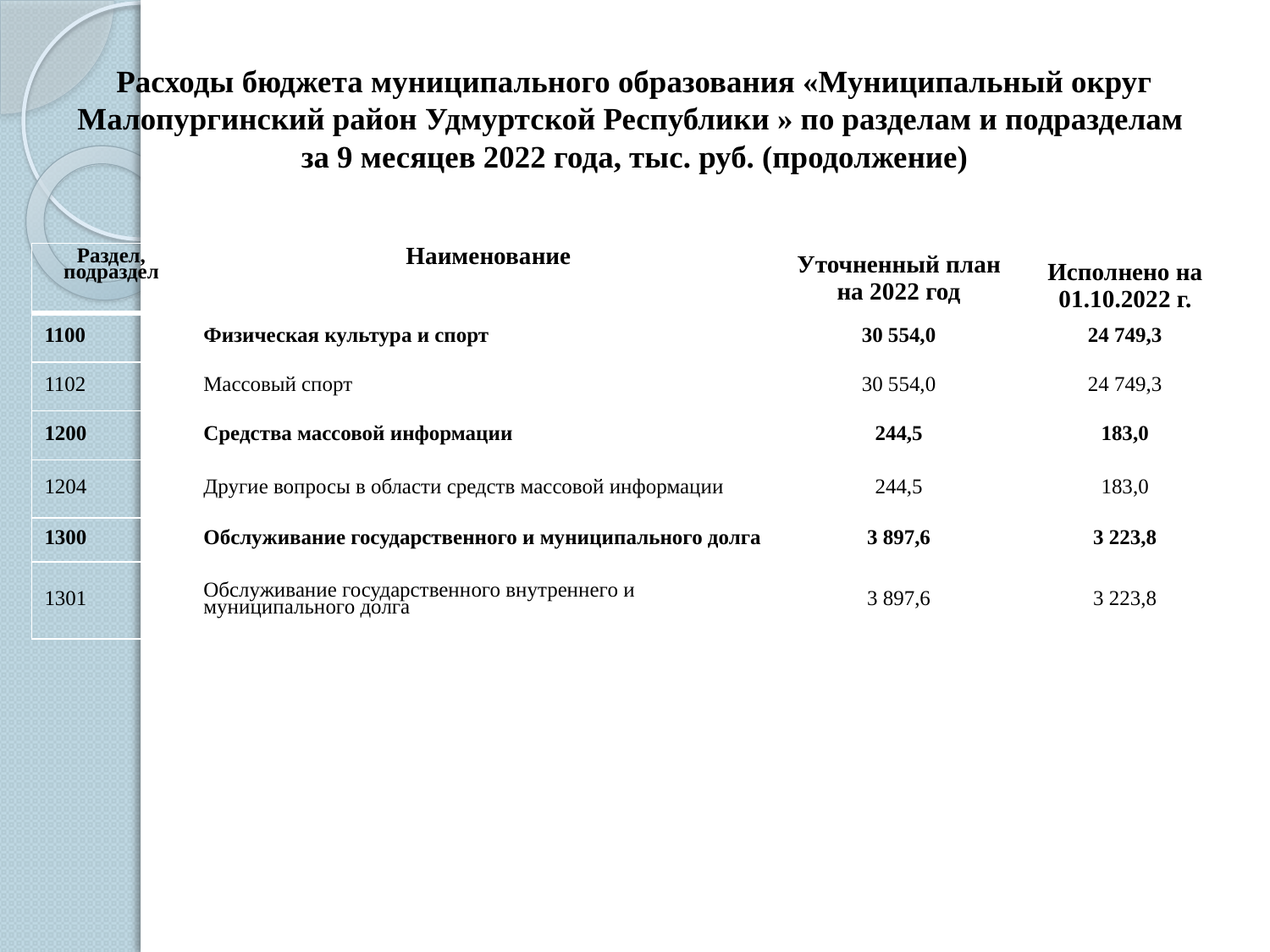

# Расходы бюджета муниципального образования «Муниципальный округ Малопургинский район Удмуртской Республики » по разделам и подразделам за 9 месяцев 2022 года, тыс. руб. (продолжение)
| Раздел, подраздел | Наименование | Уточненный план на 2022 год | Исполнено на 01.10.2022 г. |
| --- | --- | --- | --- |
| 1100 | Физическая культура и спорт | 30 554,0 | 24 749,3 |
| 1102 | Массовый спорт | 30 554,0 | 24 749,3 |
| 1200 | Средства массовой информации | 244,5 | 183,0 |
| 1204 | Другие вопросы в области средств массовой информации | 244,5 | 183,0 |
| 1300 | Обслуживание государственного и муниципального долга | 3 897,6 | 3 223,8 |
| 1301 | Обслуживание государственного внутреннего и муниципального долга | 3 897,6 | 3 223,8 |